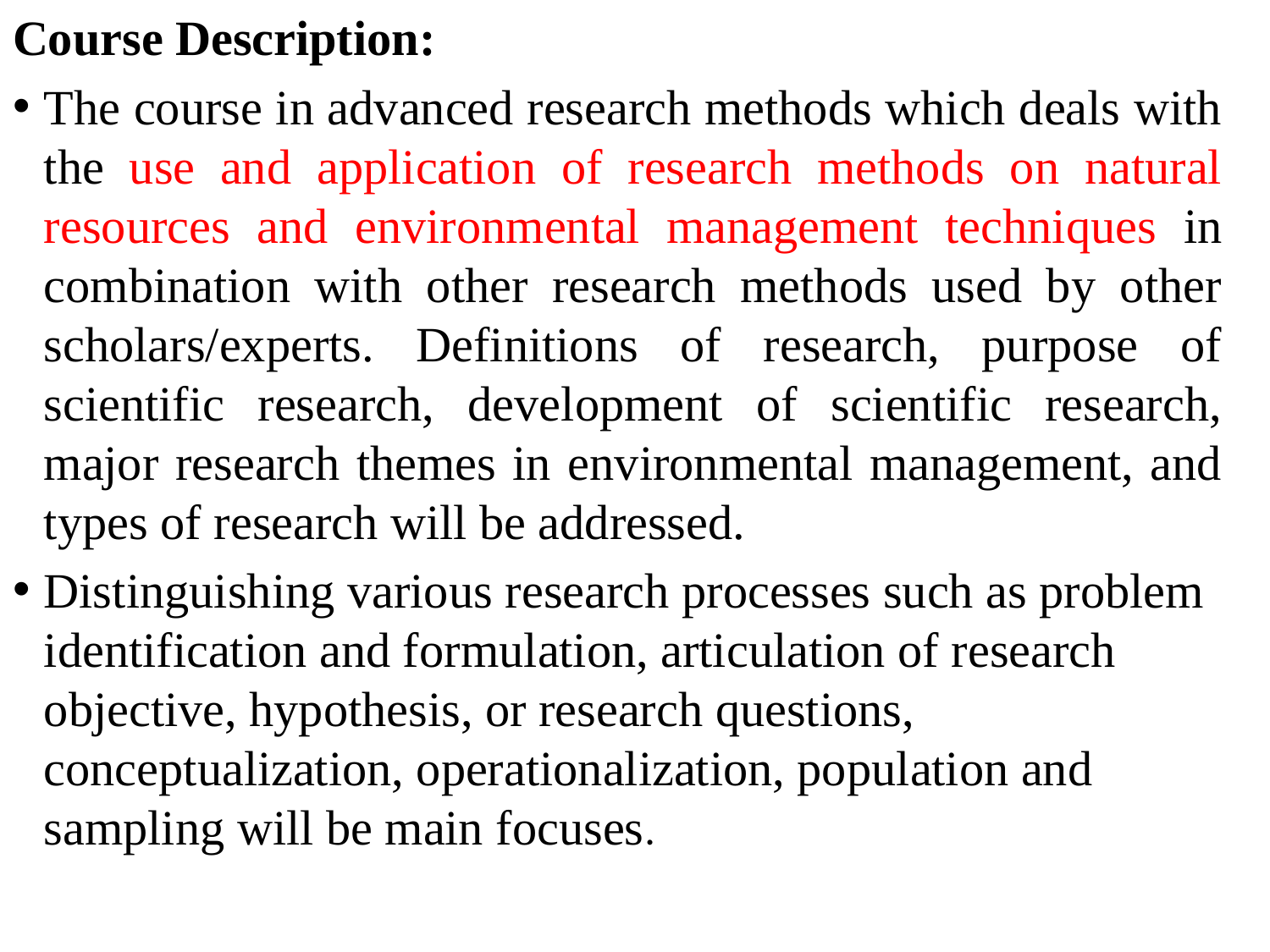

Course Description:
The course in advanced research methods which deals with the use and application of research methods on natural resources and environmental management techniques in combination with other research methods used by other scholars/experts. Definitions of research, purpose of scientific research, development of scientific research, major research themes in environmental management, and types of research will be addressed.
Distinguishing various research processes such as problem identification and formulation, articulation of research objective, hypothesis, or research questions, conceptualization, operationalization, population and sampling will be main focuses.